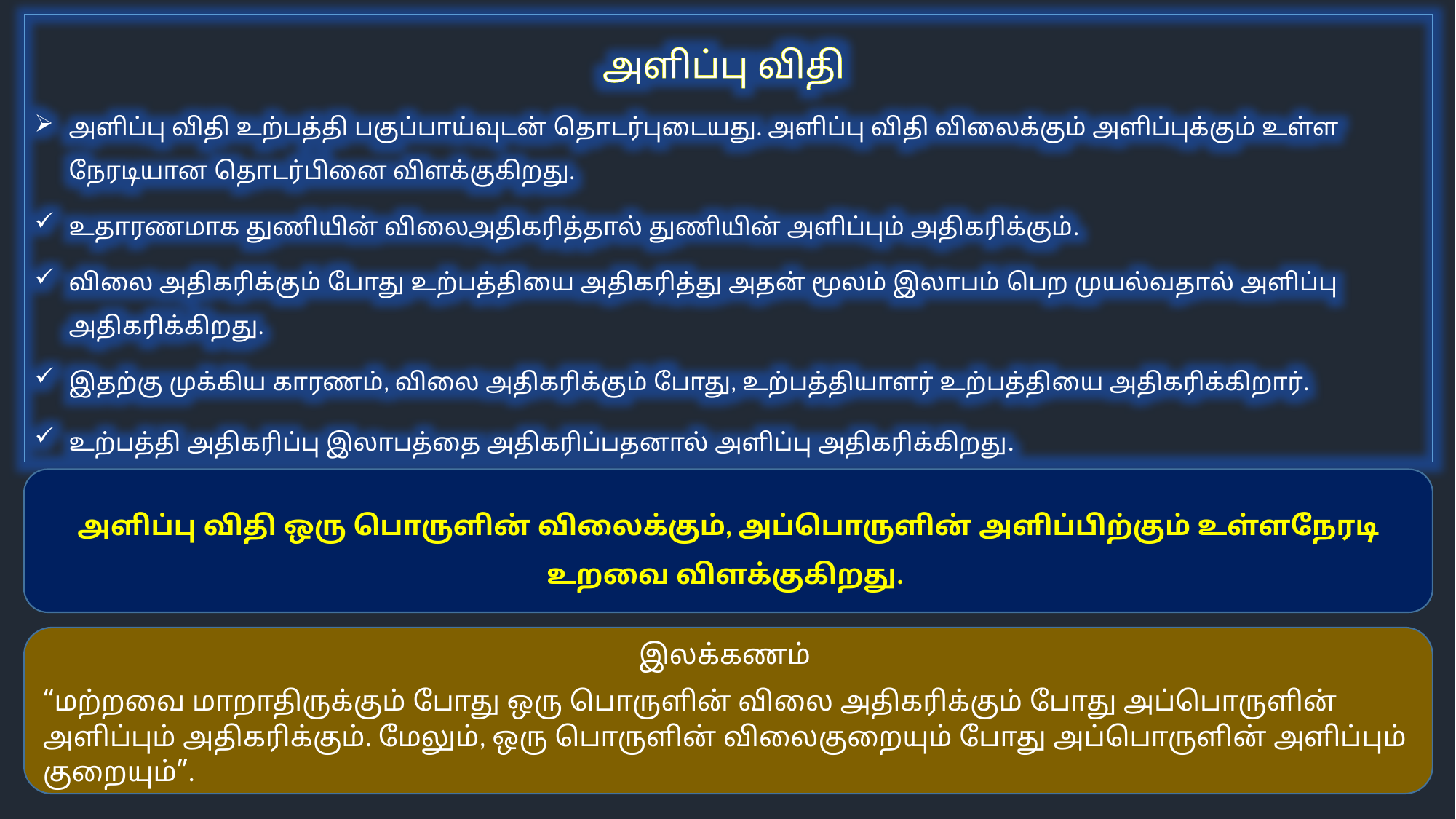

அளிப்பு விதி
அளிப்பு விதி உற்பத்தி பகுப்பாய்வுடன் தொடர்புடையது. அளிப்பு விதி விலைக்கும் அளிப்புக்கும் உள்ள நேரடியான தொடர்பினை விளக்குகிறது.
உதாரணமாக துணியின் விலைஅதிகரித்தால் துணியின் அளிப்பும் அதிகரிக்கும்.
விலை அதிகரிக்கும் போது உற்பத்தியை அதிகரித்து அதன் மூலம் இலாபம் பெற முயல்வதால் அளிப்பு அதிகரிக்கிறது.
இதற்கு முக்கிய காரணம், விலை அதிகரிக்கும் போது, உற்பத்தியாளர் உற்பத்தியை அதிகரிக்கிறார்.
உற்பத்தி அதிகரிப்பு இலாபத்தை அதிகரிப்பதனால் அளிப்பு அதிகரிக்கிறது.
அளிப்பு விதி ஒரு பொருளின் விலைக்கும், அப்பொருளின் அளிப்பிற்கும் உள்ளநேரடி உறவை விளக்குகிறது.
இலக்கணம்
“மற்றவை மாறாதிருக்கும் போது ஒரு பொருளின் விலை அதிகரிக்கும் போது அப்பொருளின் அளிப்பும் அதிகரிக்கும். மேலும், ஒரு பொருளின் விலைகுறையும் போது அப்பொருளின் அளிப்பும் குறையும்”.